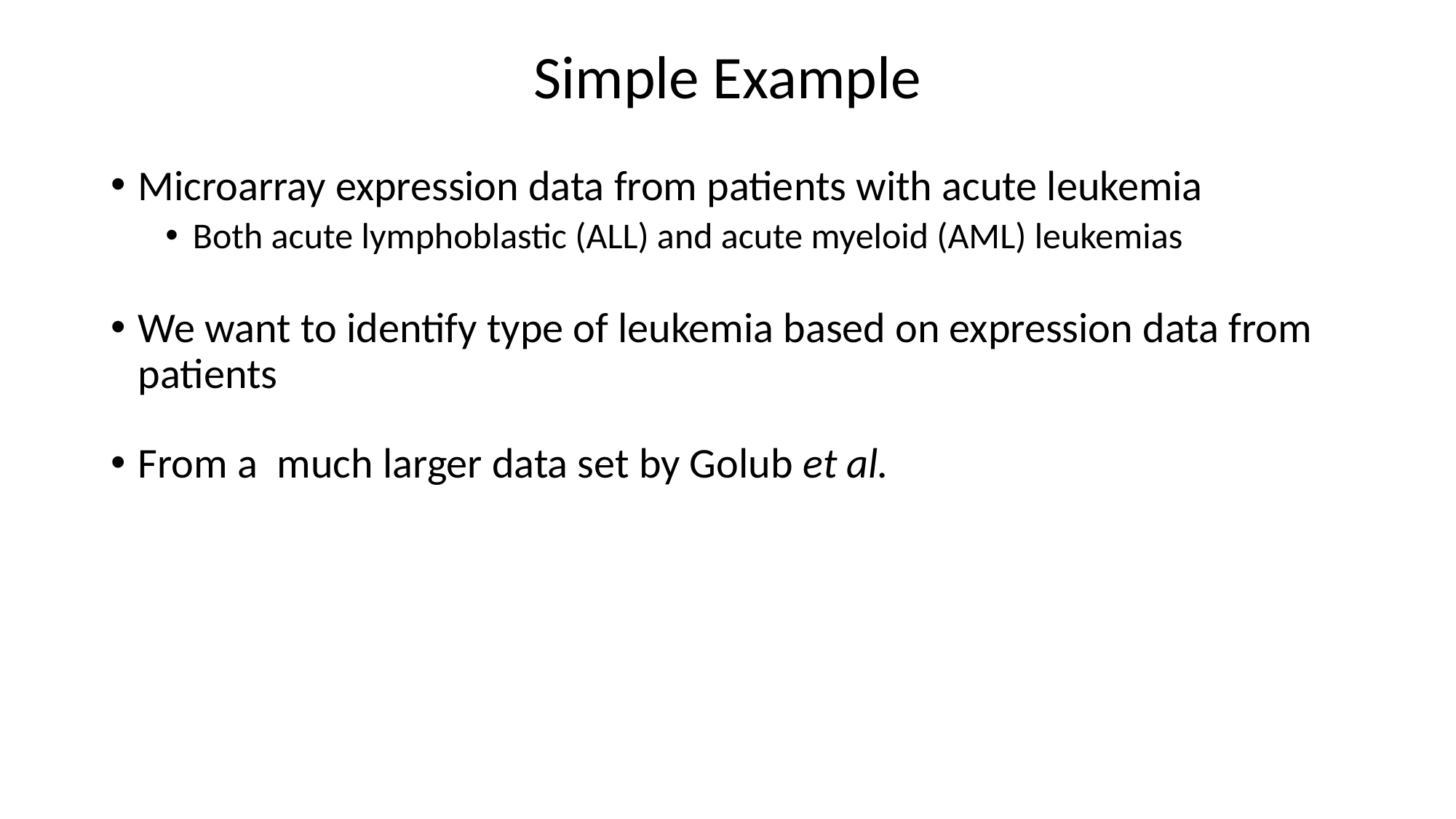

# Simple Example
Microarray expression data from patients with acute leukemia
Both acute lymphoblastic (ALL) and acute myeloid (AML) leukemias

We want to identify type of leukemia based on expression data from patients

From a  much larger data set by Golub et al.